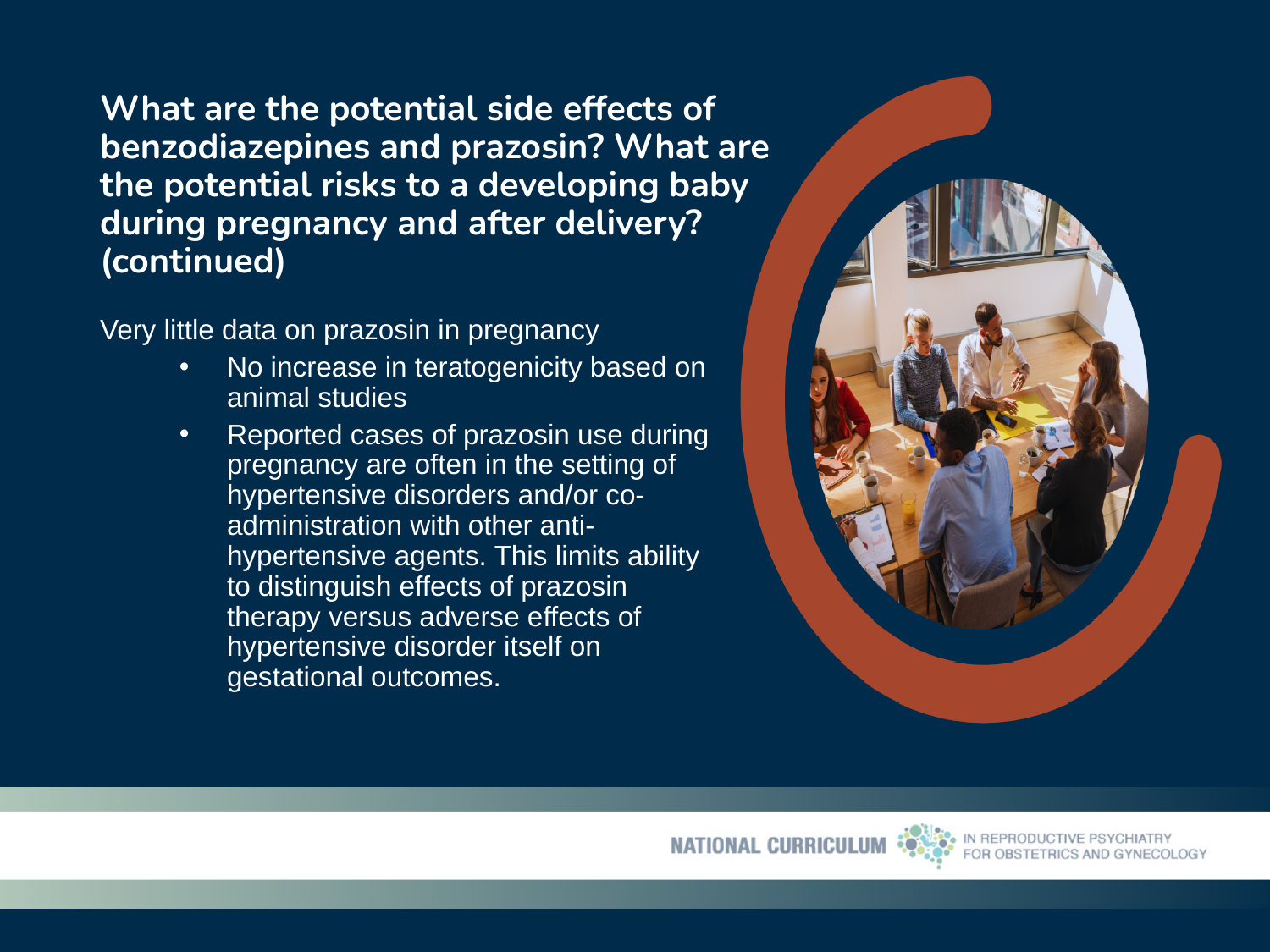

# What are the potential side effects of benzodiazepines and prazosin? What are the potential risks to a developing baby during pregnancy and after delivery? (continued)
Very little data on prazosin in pregnancy
No increase in teratogenicity based on animal studies
Reported cases of prazosin use during pregnancy are often in the setting of hypertensive disorders and/or co-administration with other anti-hypertensive agents. This limits ability to distinguish effects of prazosin therapy versus adverse effects of hypertensive disorder itself on gestational outcomes.